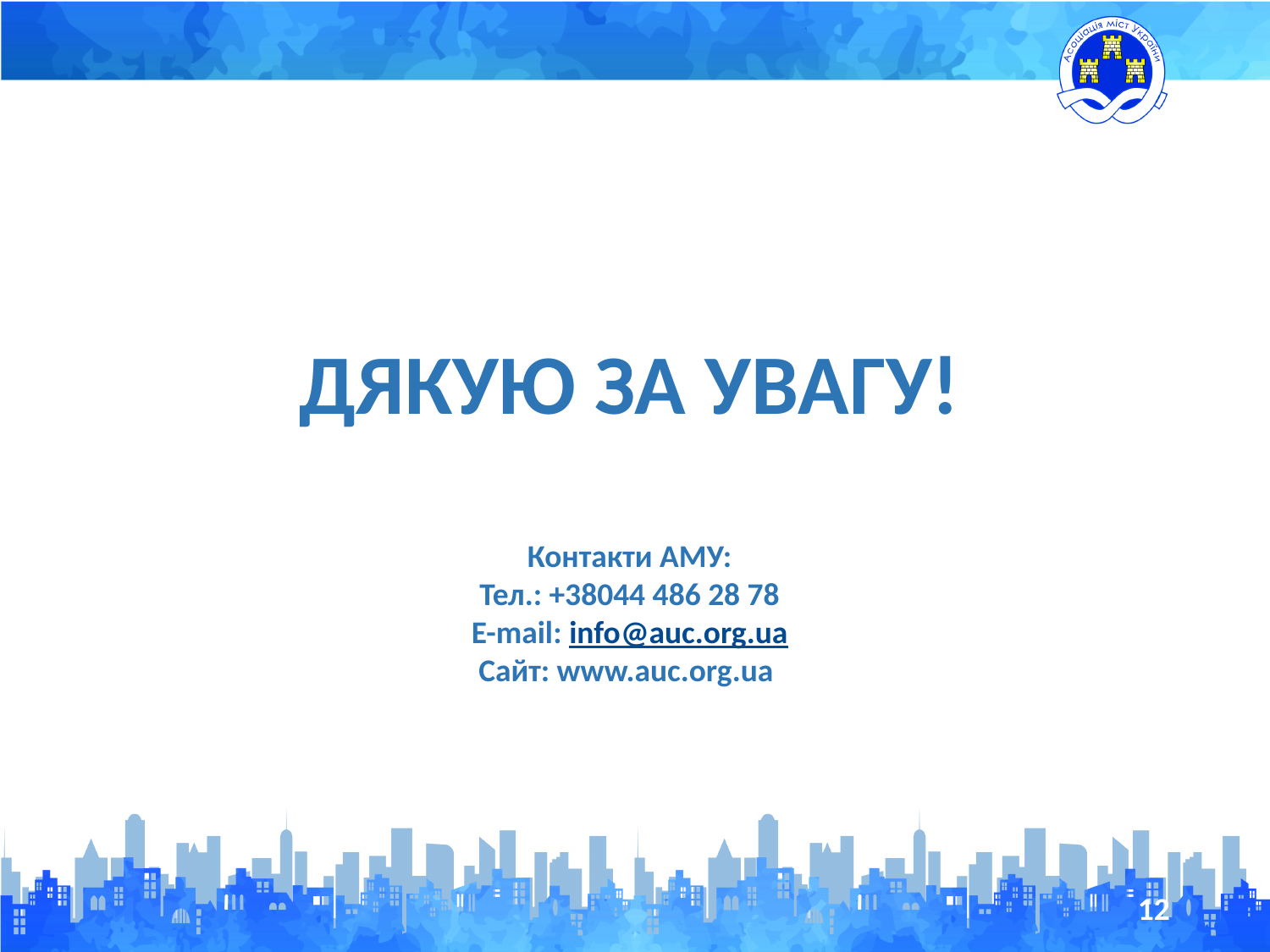

ДЯКУЮ ЗА УВАГУ!

Контакти АМУ:
Тел.: +38044 486 28 78
E-mail: info@auc.org.ua
Сайт: www.auc.org.ua
12